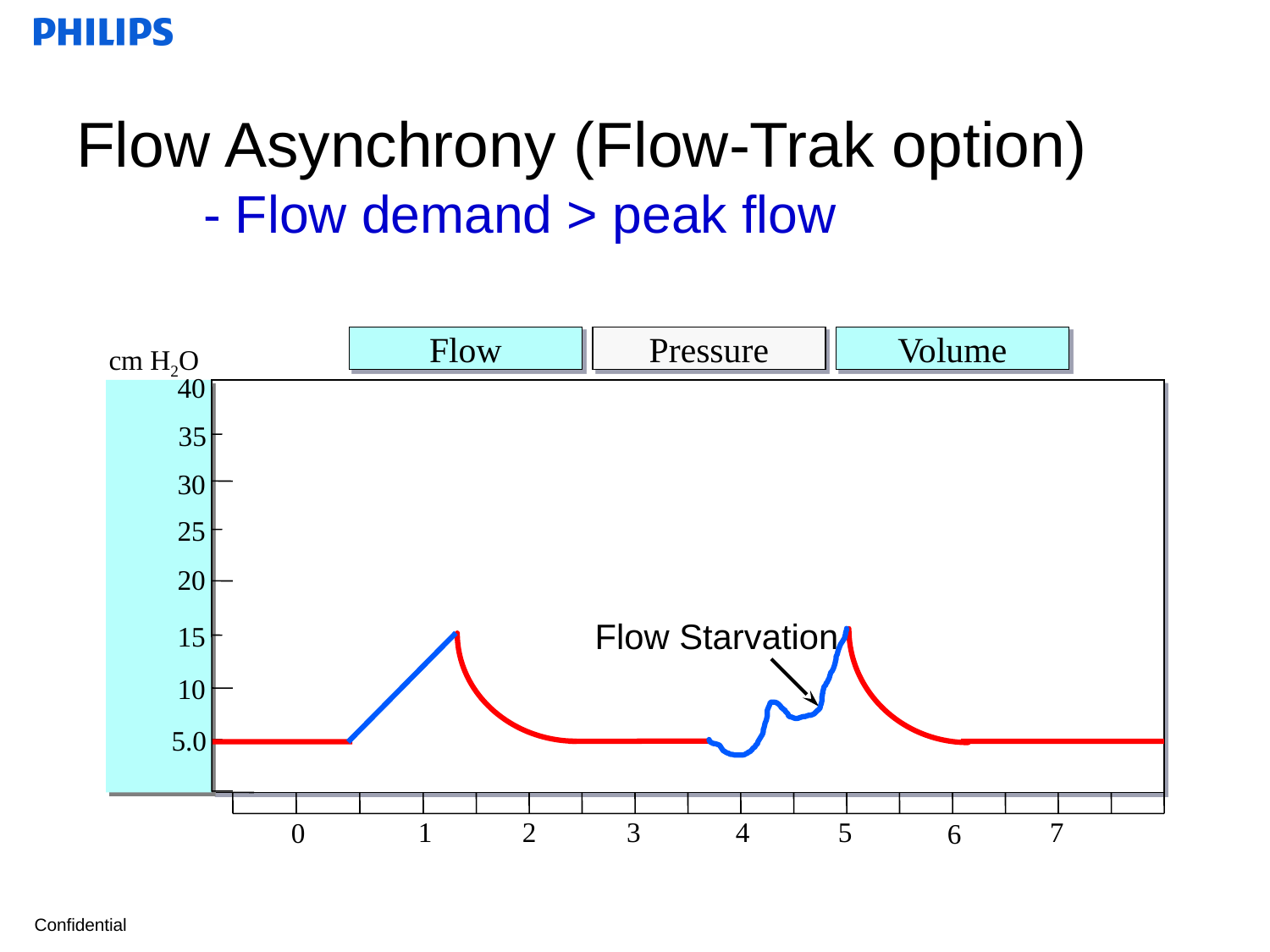

# Flow Asynchrony (Flow-Trak option) - Flow demand > peak flow
Flow
Pressure
Volume
cm H2O
40

35

30

25

20

15

10

5.0

1
2
3
4
5
7
0
6

Flow Starvation